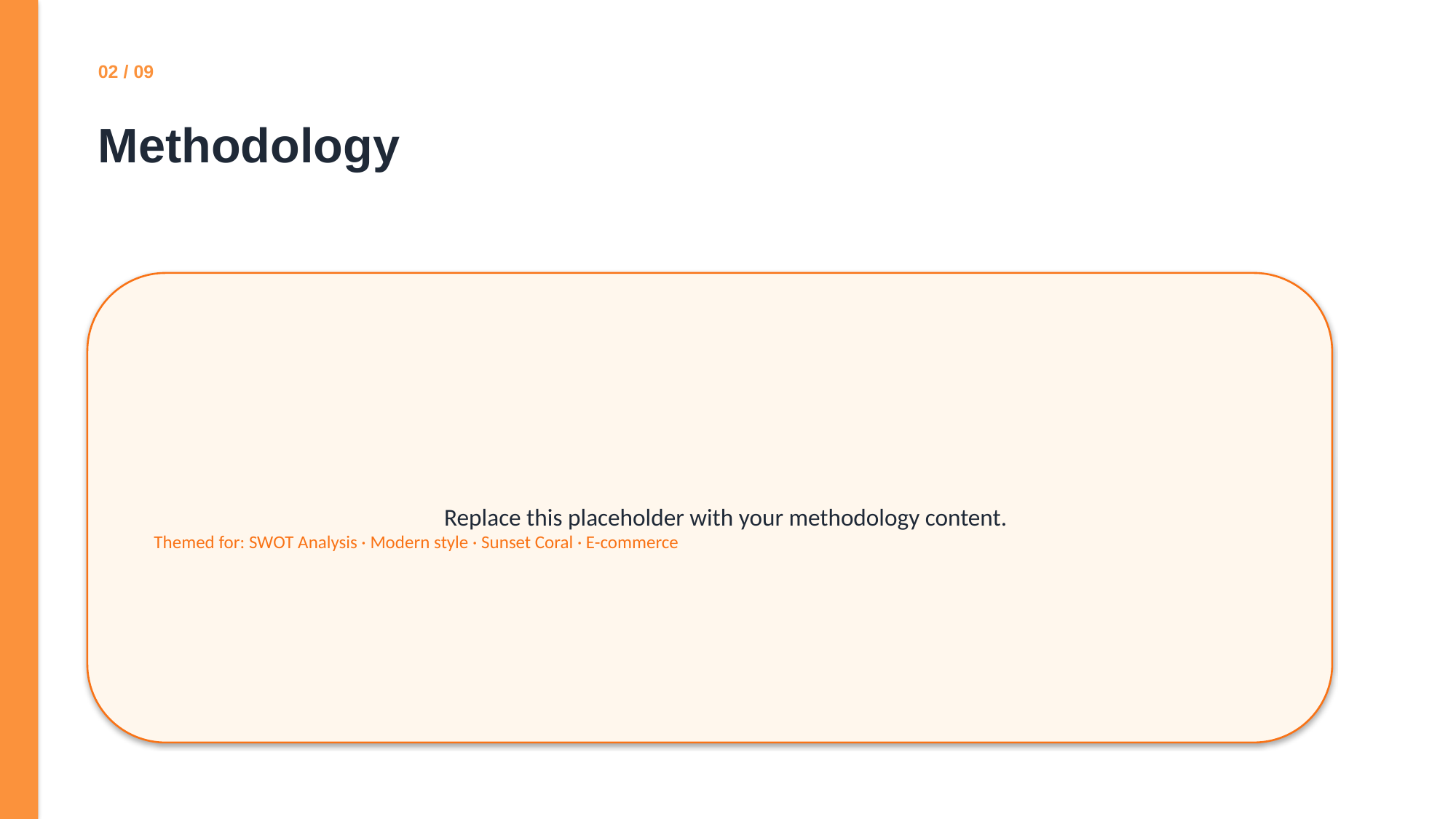

02 / 09
Methodology
Replace this placeholder with your methodology content.
Themed for: SWOT Analysis · Modern style · Sunset Coral · E-commerce